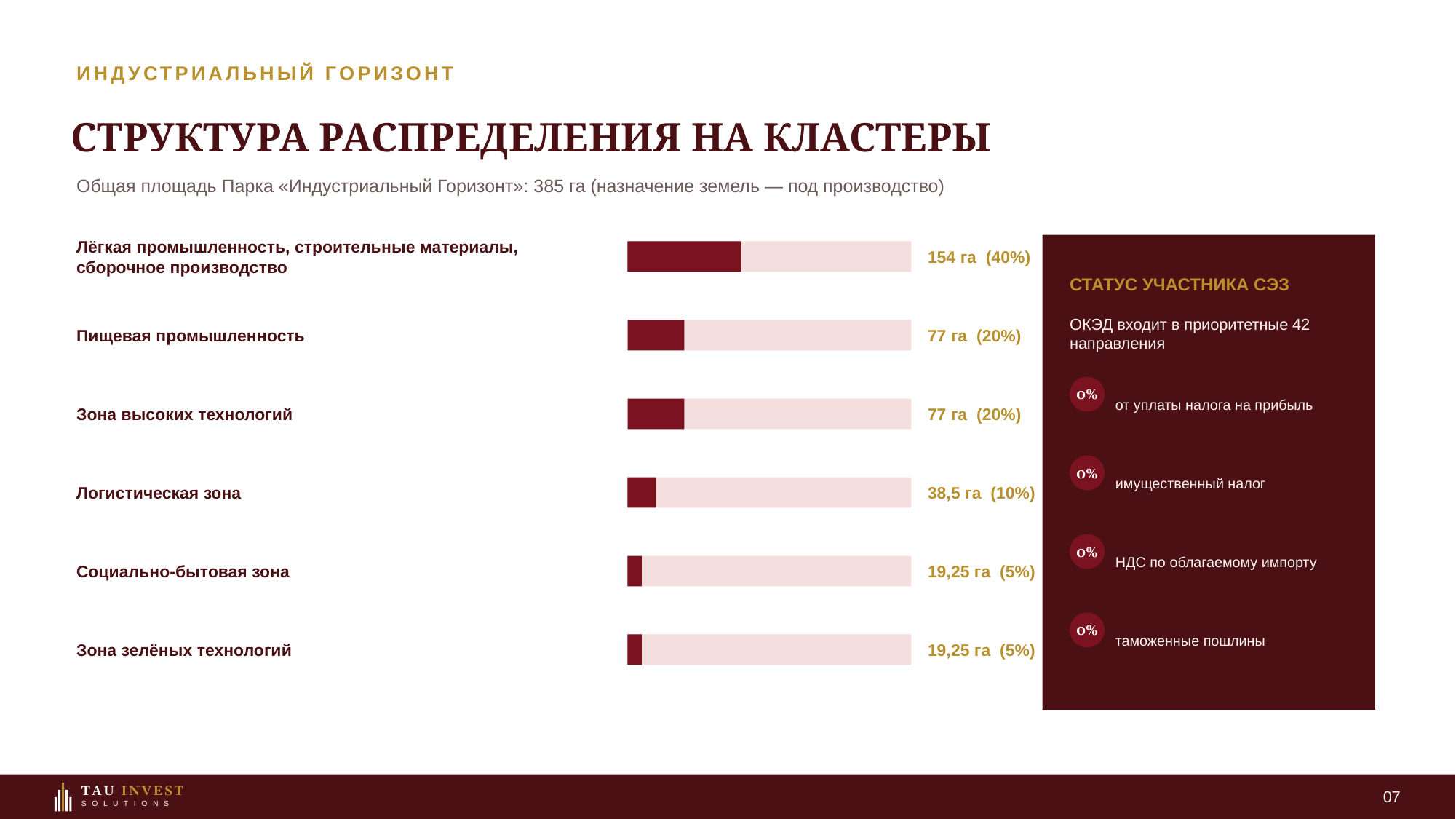

ИНДУСТРИАЛЬНЫЙ ГОРИЗОНТ
СТРУКТУРА РАСПРЕДЕЛЕНИЯ НА КЛАСТЕРЫ
Общая площадь Парка «Индустриальный Горизонт»: 385 га (назначение земель — под производство)
Лёгкая промышленность, строительные материалы, сборочное производство
154 га  (40%)

СТАТУС УЧАСТНИКА СЭЗ
ОКЭД входит в приоритетные 42 направления
Пищевая промышленность
77 га  (20%)

от уплаты налога на прибыль

0%
Зона высоких технологий
77 га  (20%)

имущественный налог

0%
Логистическая зона
38,5 га  (10%)

НДС по облагаемому импорту

0%
Социально-бытовая зона
19,25 га  (5%)

таможенные пошлины

0%
Зона зелёных технологий
19,25 га  (5%)

07
TAU INVEST

S O L U T I O N S